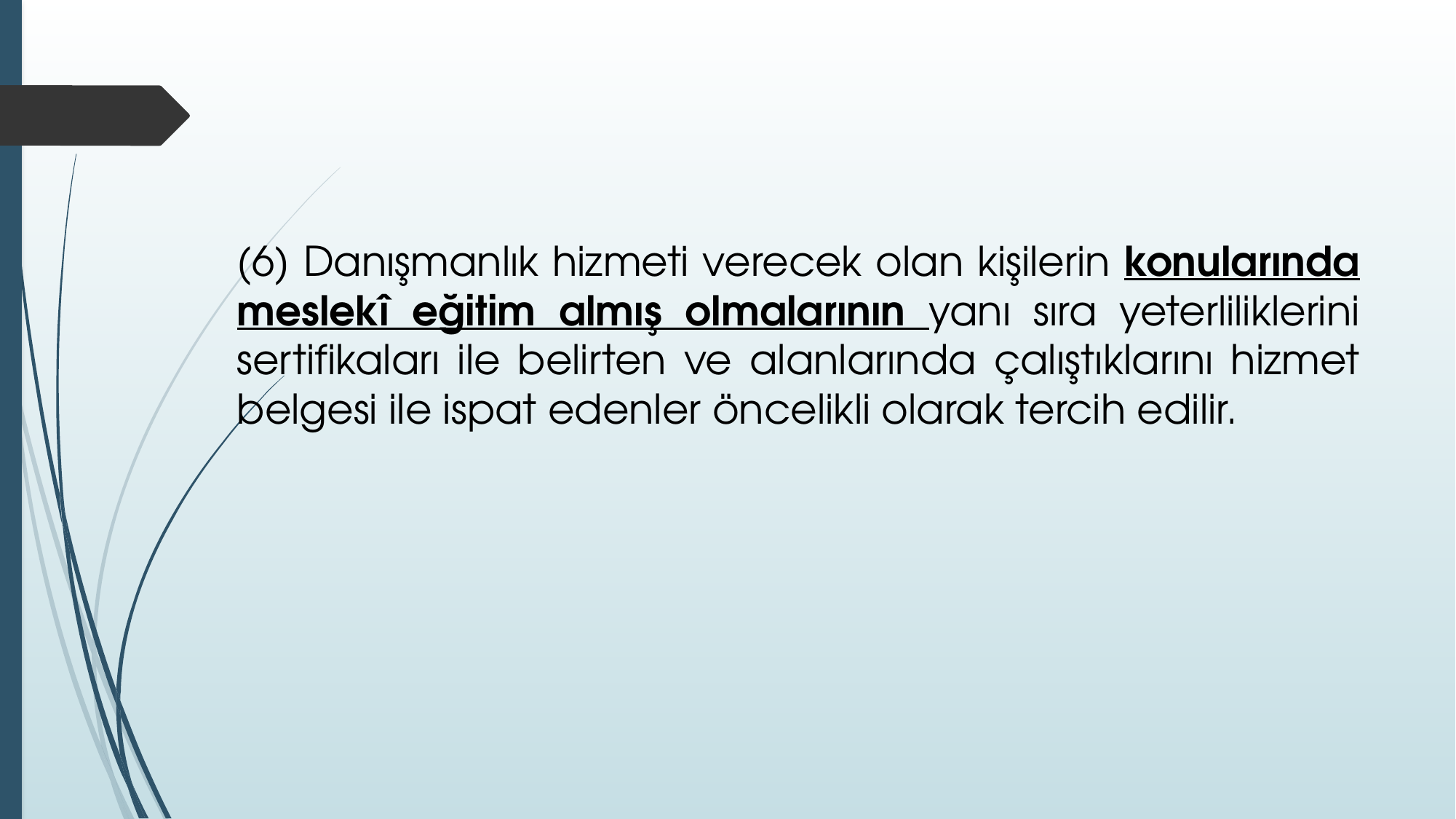

(6) Danışmanlık hizmeti verecek olan kişilerin konularında meslekî eğitim almış olmalarının yanı sıra yeterliliklerini sertifikaları ile belirten ve alanlarında çalıştıklarını hizmet belgesi ile ispat edenler öncelikli olarak tercih edilir.